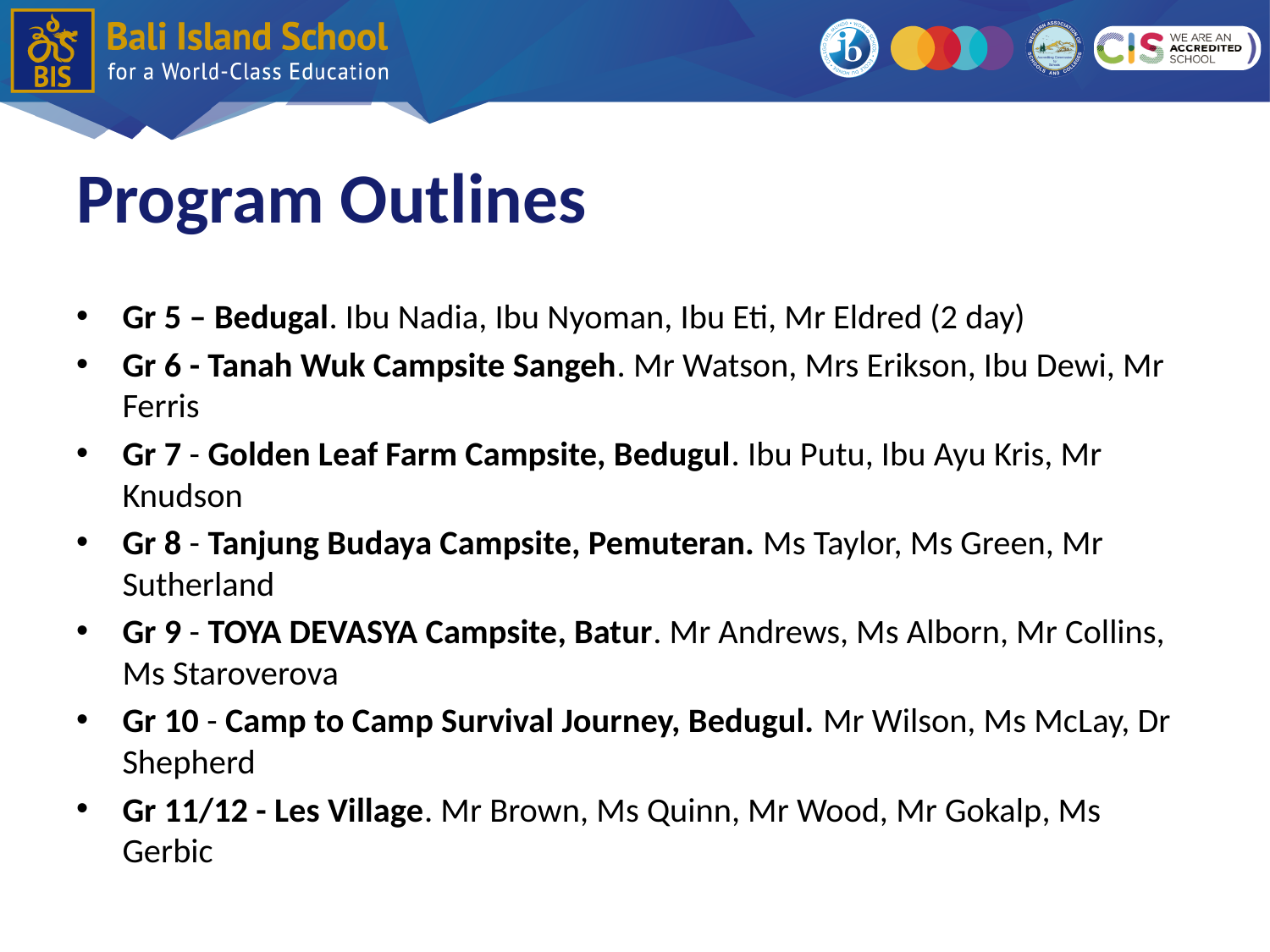

# Program Outlines
Gr 5 – Bedugal. Ibu Nadia, Ibu Nyoman, Ibu Eti, Mr Eldred (2 day)
Gr 6 - Tanah Wuk Campsite Sangeh. Mr Watson, Mrs Erikson, Ibu Dewi, Mr Ferris
Gr 7 - Golden Leaf Farm Campsite, Bedugul. Ibu Putu, Ibu Ayu Kris, Mr Knudson
Gr 8 - Tanjung Budaya Campsite, Pemuteran. Ms Taylor, Ms Green, Mr Sutherland
Gr 9 - TOYA DEVASYA Campsite, Batur. Mr Andrews, Ms Alborn, Mr Collins, Ms Staroverova
Gr 10 - Camp to Camp Survival Journey, Bedugul. Mr Wilson, Ms McLay, Dr Shepherd
Gr 11/12 - Les Village. Mr Brown, Ms Quinn, Mr Wood, Mr Gokalp, Ms Gerbic